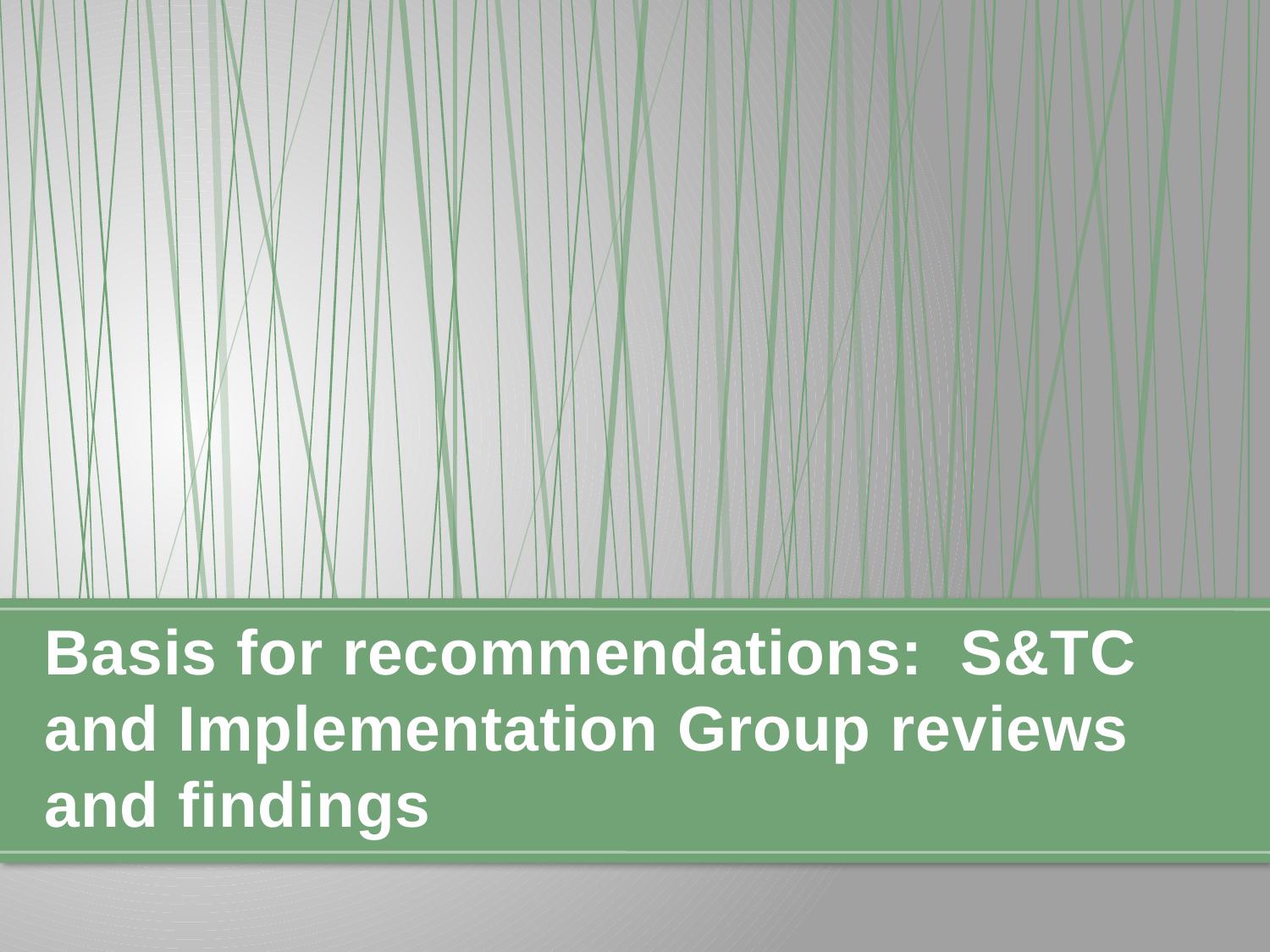

# Basis for recommendations:  S&TC and Implementation Group reviews and findings